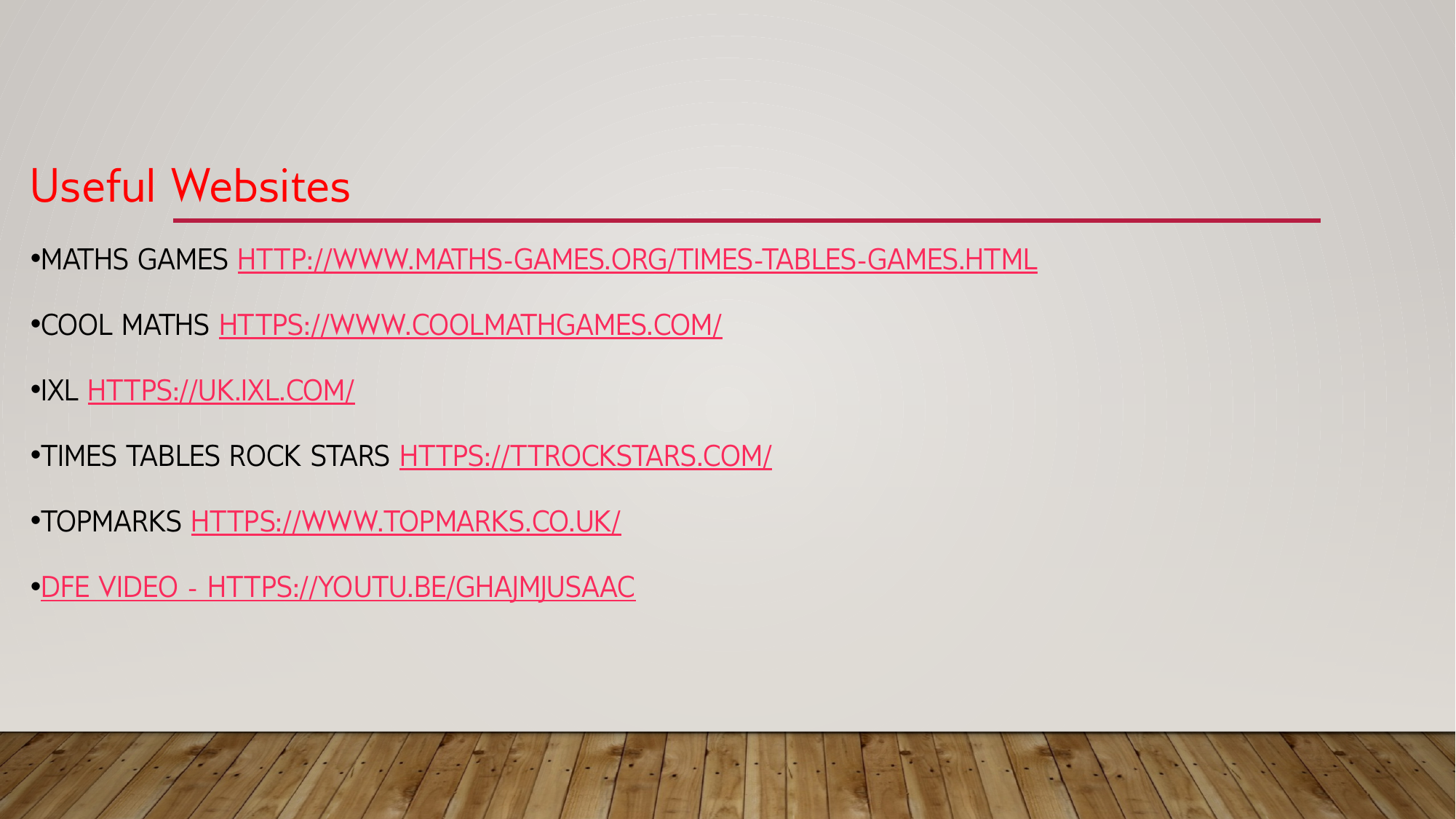

Useful Websites

Maths Games http://www.maths-games.org/times-tables-games.html

Cool Maths https://www.coolmathgames.com/

Ixl https://uk.ixl.com/

Times tables Rock starS https://ttrockstars.com/

Topmarks https://www.topmarks.co.uk/

DfE Video - https://youtu.be/GhAJMJUsAac

#